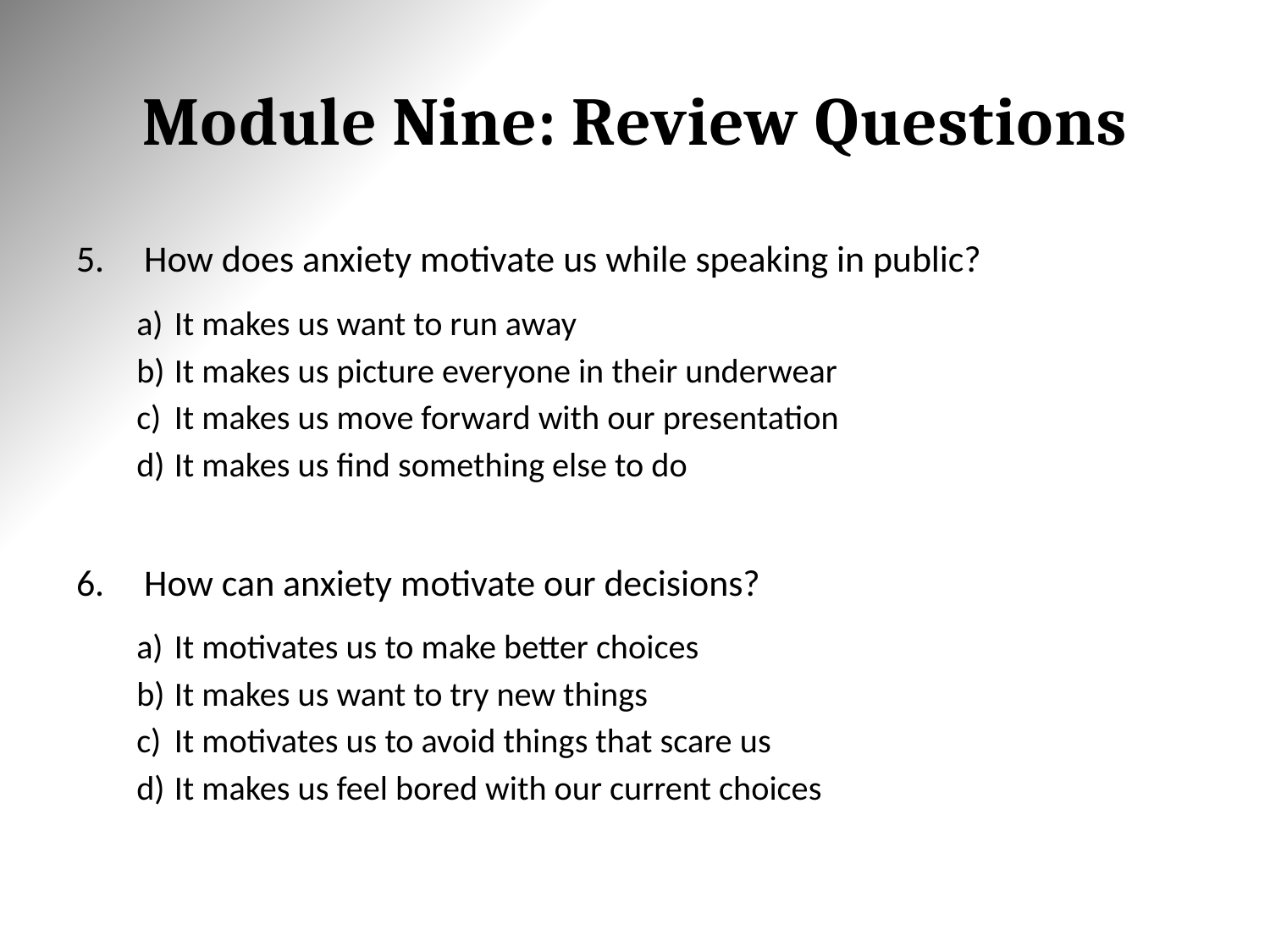

# Module Nine: Review Questions
How does anxiety motivate us while speaking in public?
It makes us want to run away
It makes us picture everyone in their underwear
It makes us move forward with our presentation
It makes us find something else to do

How can anxiety motivate our decisions?
It motivates us to make better choices
It makes us want to try new things
It motivates us to avoid things that scare us
It makes us feel bored with our current choices